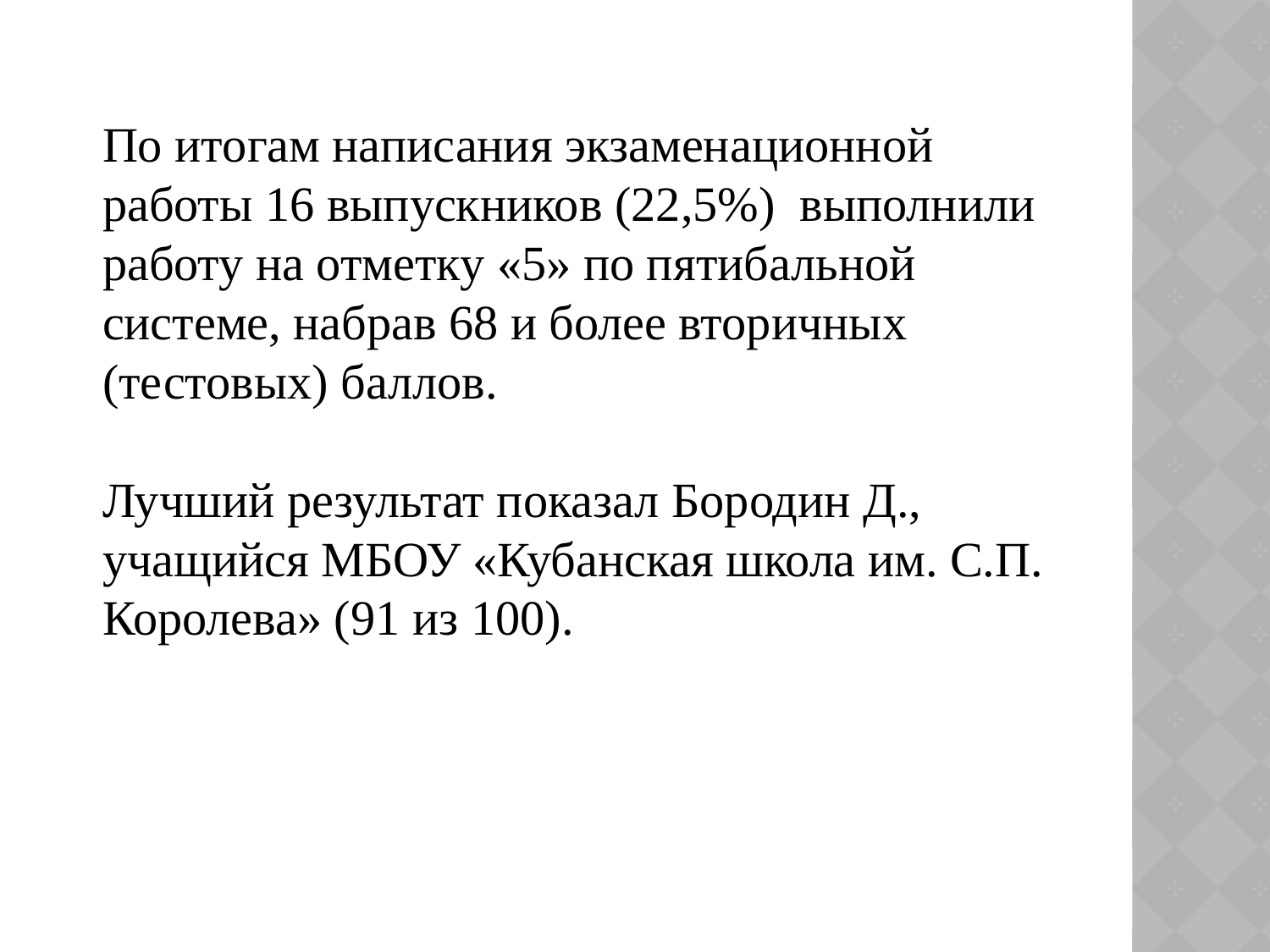

По итогам написания экзаменационной работы 16 выпускников (22,5%)  выполнили работу на отметку «5» по пятибальной системе, набрав 68 и более вторичных (тестовых) баллов.

Лучший результат показал Бородин Д., учащийся МБОУ «Кубанская школа им. С.П. Королева» (91 из 100).